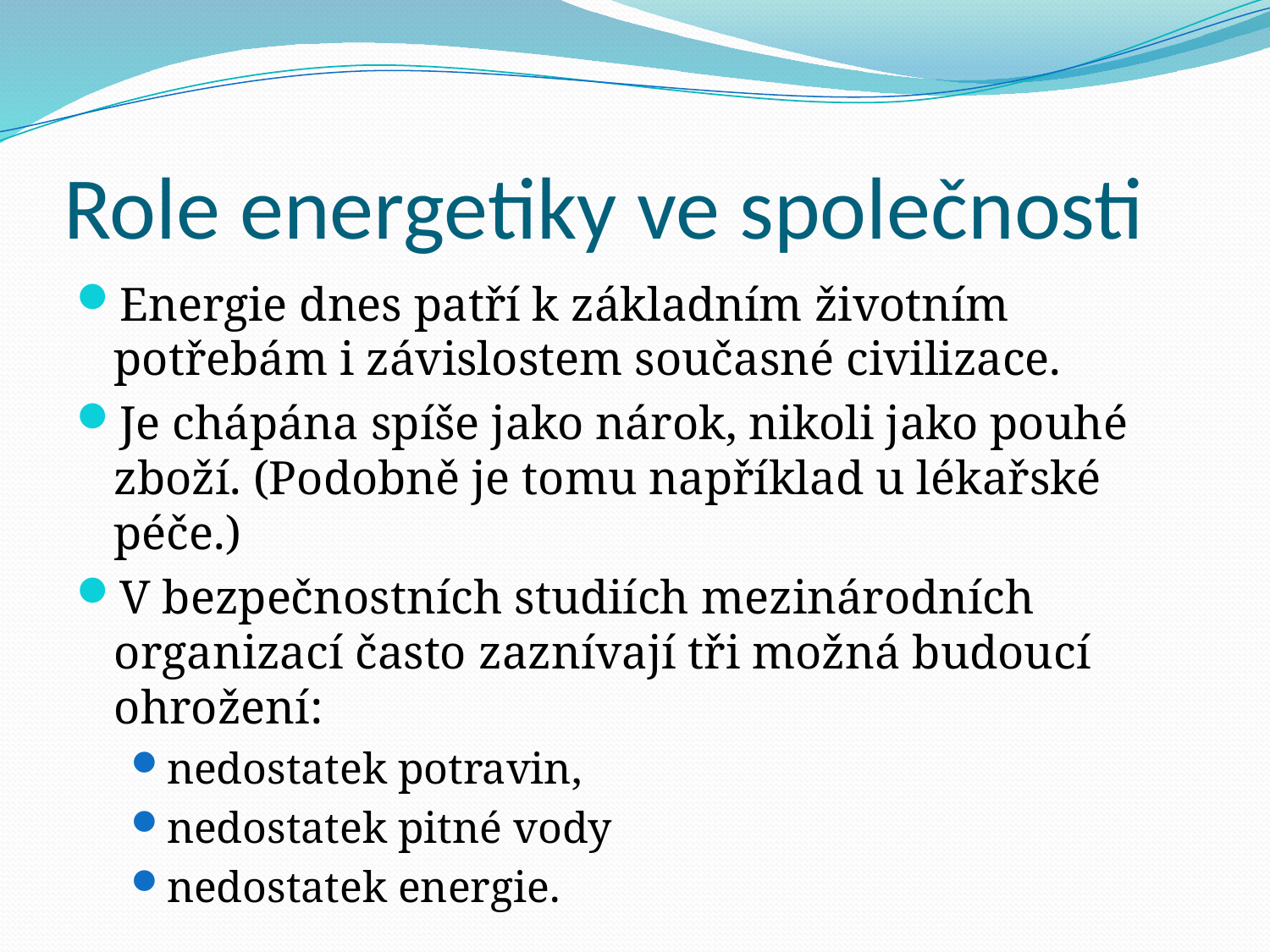

# Role energetiky ve společnosti
Energie dnes patří k základním životním potřebám i závislostem současné civilizace.
Je chápána spíše jako nárok, nikoli jako pouhé zboží. (Podobně je tomu například u lékařské péče.)
V bezpečnostních studiích mezinárodních organizací často zaznívají tři možná budoucí ohrožení:
nedostatek potravin,
nedostatek pitné vody
nedostatek energie.